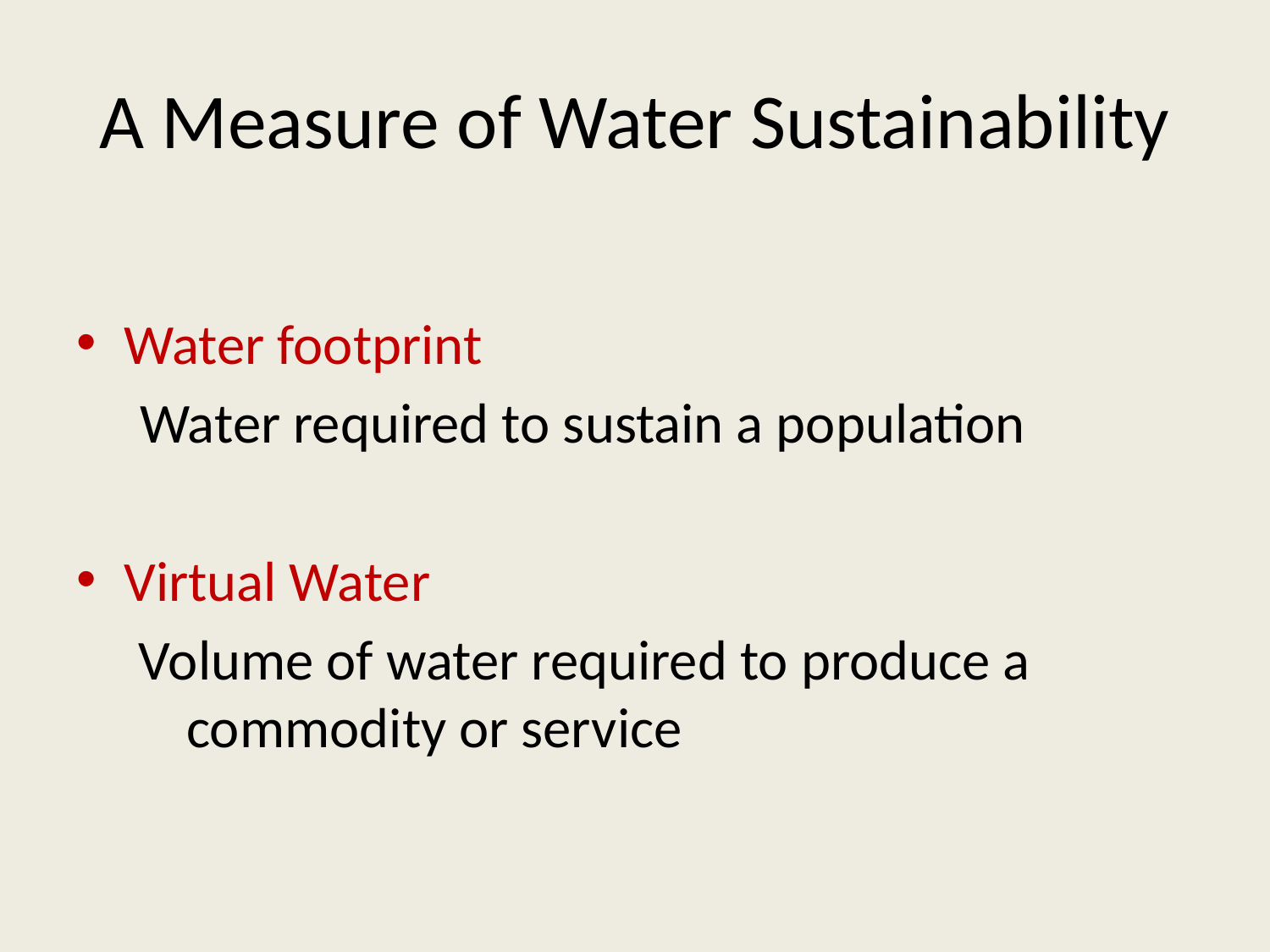

# A Measure of Water Sustainability

Water footprint
Water required to sustain a population

Virtual Water
Volume of water required to produce a commodity or service